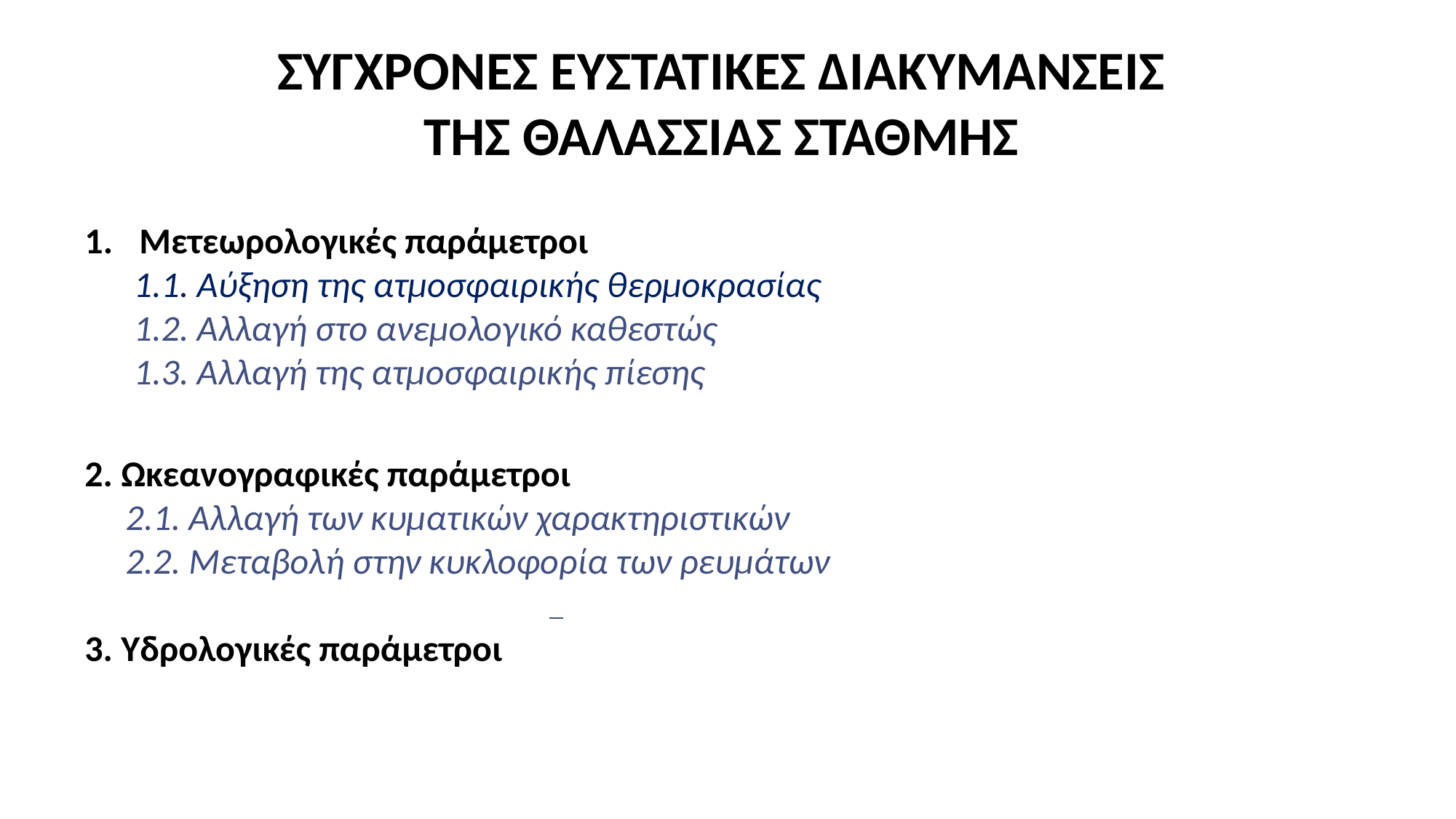

# ΣΥΓΧΡΟΝΕΣ ΕΥΣΤΑΤΙΚΕΣ ΔΙΑΚΥΜΑΝΣΕΙΣ ΤΗΣ ΘΑΛΑΣΣΙΑΣ ΣΤΑΘΜΗΣ
Μετεωρολογικές παράμετροι
      1.1. Αύξηση της ατμοσφαιρικής θερμοκρασίας
      1.2. Αλλαγή στο ανεμολογικό καθεστώς
      1.3. Αλλαγή της ατμοσφαιρικής πίεσης

2. Ωκεανογραφικές παράμετροι
     2.1. Αλλαγή των κυματικών χαρακτηριστικών
     2.2. Μεταβολή στην κυκλοφορία των ρευμάτων

3. Υδρολογικές παράμετροι